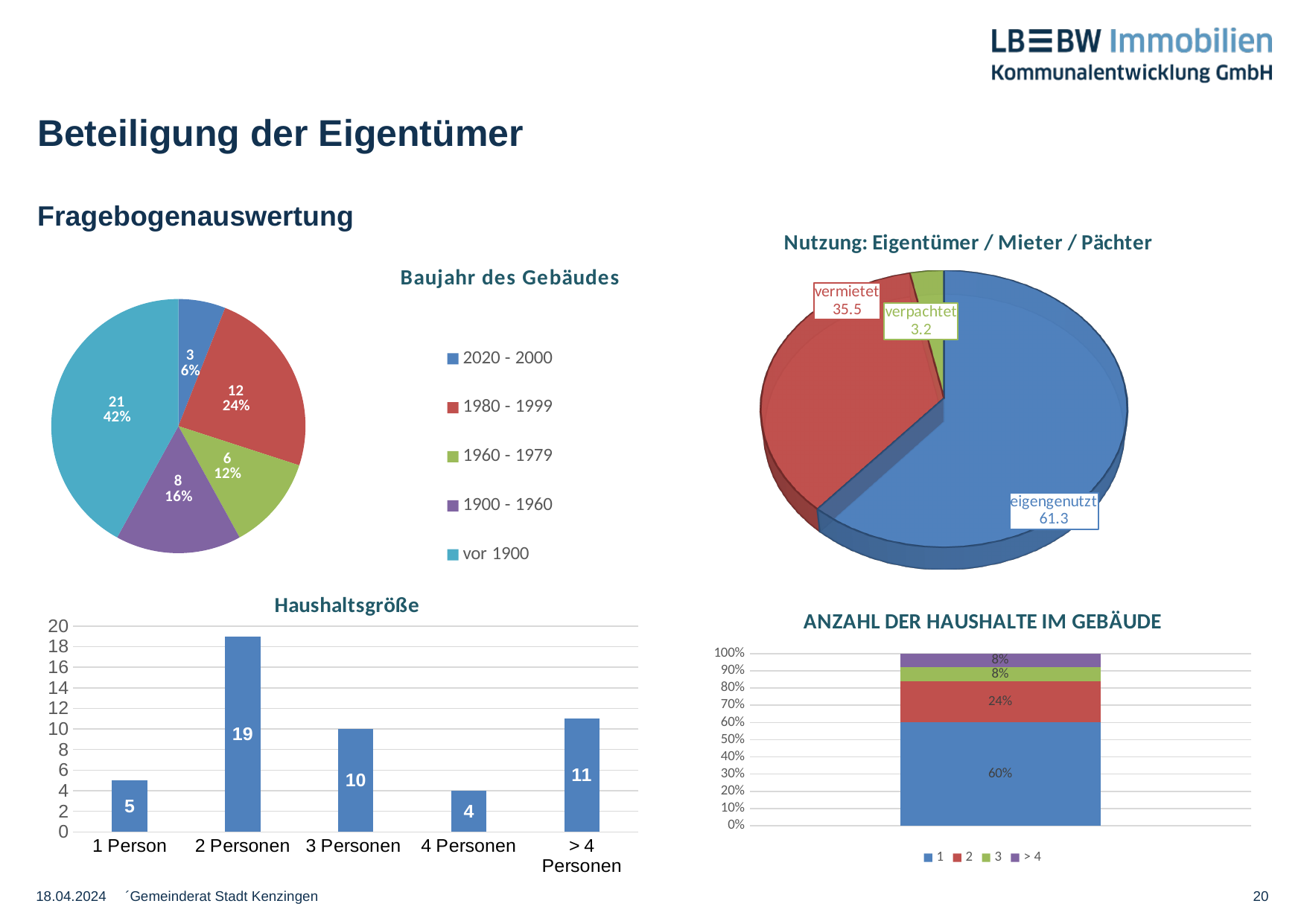

# Beteiligung der Eigentümer
Fragebogenauswertung

[unsupported chart]

### Chart: Baujahr des Gebäudes

| Category |  |  |
|---|---|---|
| 2020 - 2000 | 3.0 | 6.0 |
| 1980 - 1999 | 12.0 | 24.0 |
| 1960 - 1979 | 6.0 | 12.0 |
| 1900 - 1960 | 8.0 | 16.0 |
| vor 1900 | 21.0 | 42.0 |

### Chart: Haushaltsgröße

| Category |  |
|---|---|
| 1 Person | 5.0 |
| 2 Personen | 19.0 |
| 3 Personen  | 10.0 |
| 4 Personen | 4.0 |
| > 4 Personen | 11.0 |

### Chart: ANZAHL DER HAUSHALTE IM GEBÄUDE

| Category | 1 | 2 | 3 | > 4 |
|---|---|---|---|---|
18.04.2024
´Gemeinderat Stadt Kenzingen
20